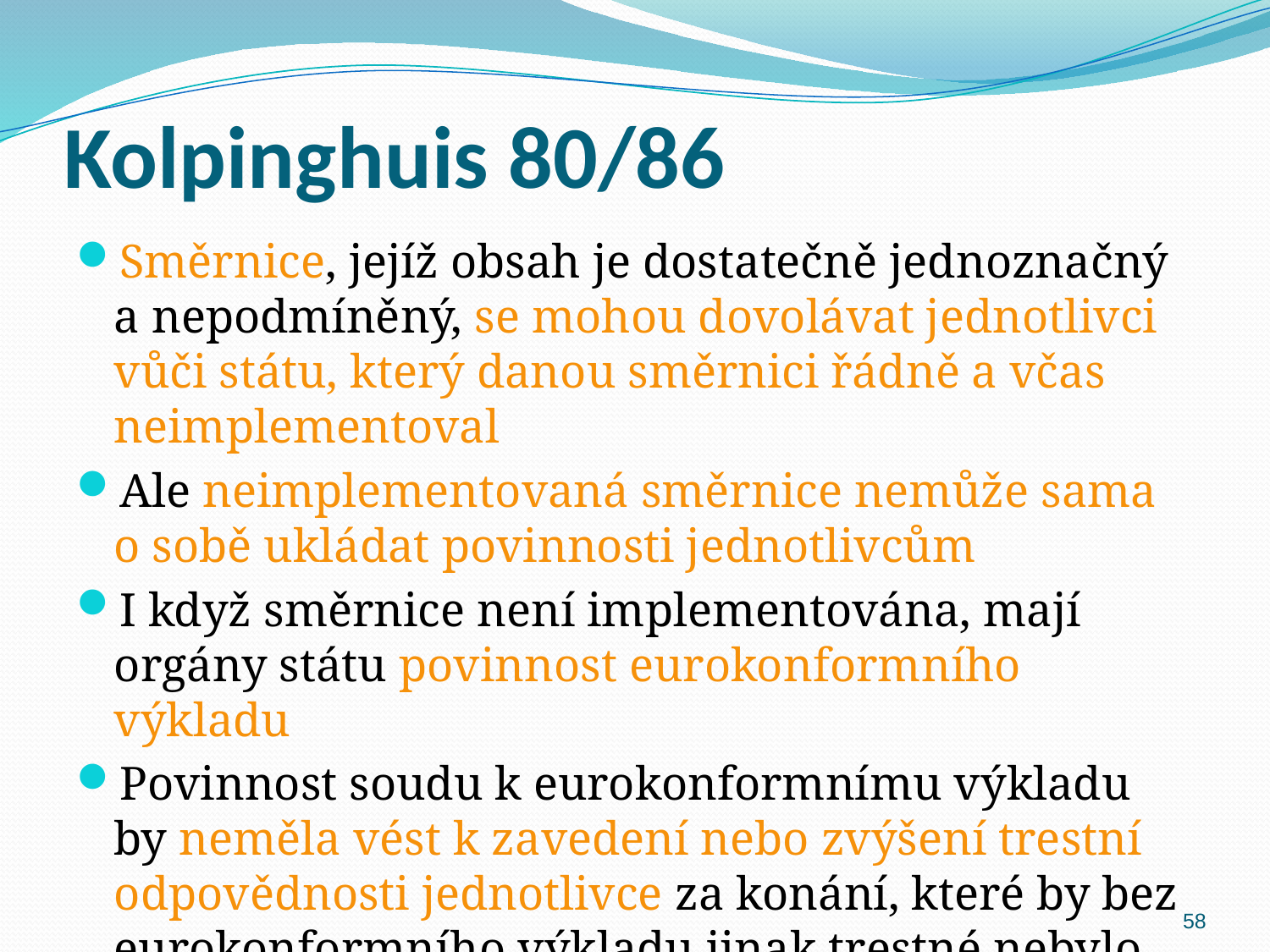

# Kolpinghuis 80/86
Směrnice, jejíž obsah je dostatečně jednoznačný a nepodmíněný, se mohou dovolávat jednotlivci vůči státu, který danou směrnici řádně a včas neimplementoval
Ale neimplementovaná směrnice nemůže sama o sobě ukládat povinnosti jednotlivcům
I když směrnice není implementována, mají orgány státu povinnost eurokonformního výkladu
Povinnost soudu k eurokonformnímu výkladu by neměla vést k zavedení nebo zvýšení trestní odpovědnosti jednotlivce za konání, které by bez eurokonformního výkladu jinak trestné nebylo
58